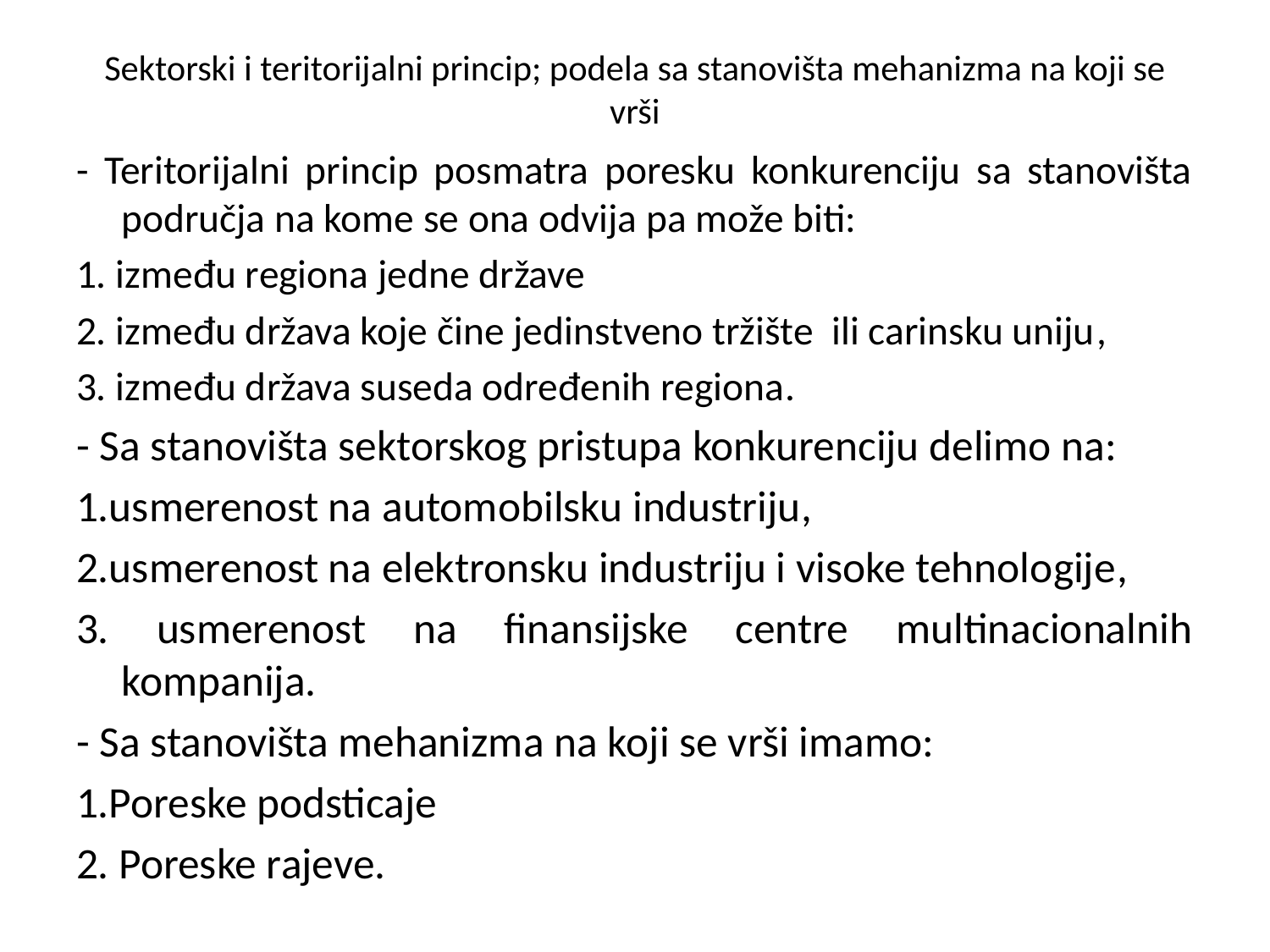

# Sektorski i teritorijalni princip; podela sa stanovišta mehanizma na koji se vrši
- Teritorijalni princip posmatra poresku konkurenciju sa stanovišta područja na kome se ona odvija pa može biti:
1. između regiona jedne države
2. između država koje čine jedinstveno tržište  ili carinsku uniju,
3. između država suseda određenih regiona.
- Sa stanovišta sektorskog pristupa konkurenciju delimo na:
1.usmerenost na automobilsku industriju,
2.usmerenost na elektronsku industriju i visoke tehnologije,
3. usmerenost na finansijske centre multinacionalnih kompanija.
- Sa stanovišta mehanizma na koji se vrši imamo:
1.Poreske podsticaje
2. Poreske rajeve.